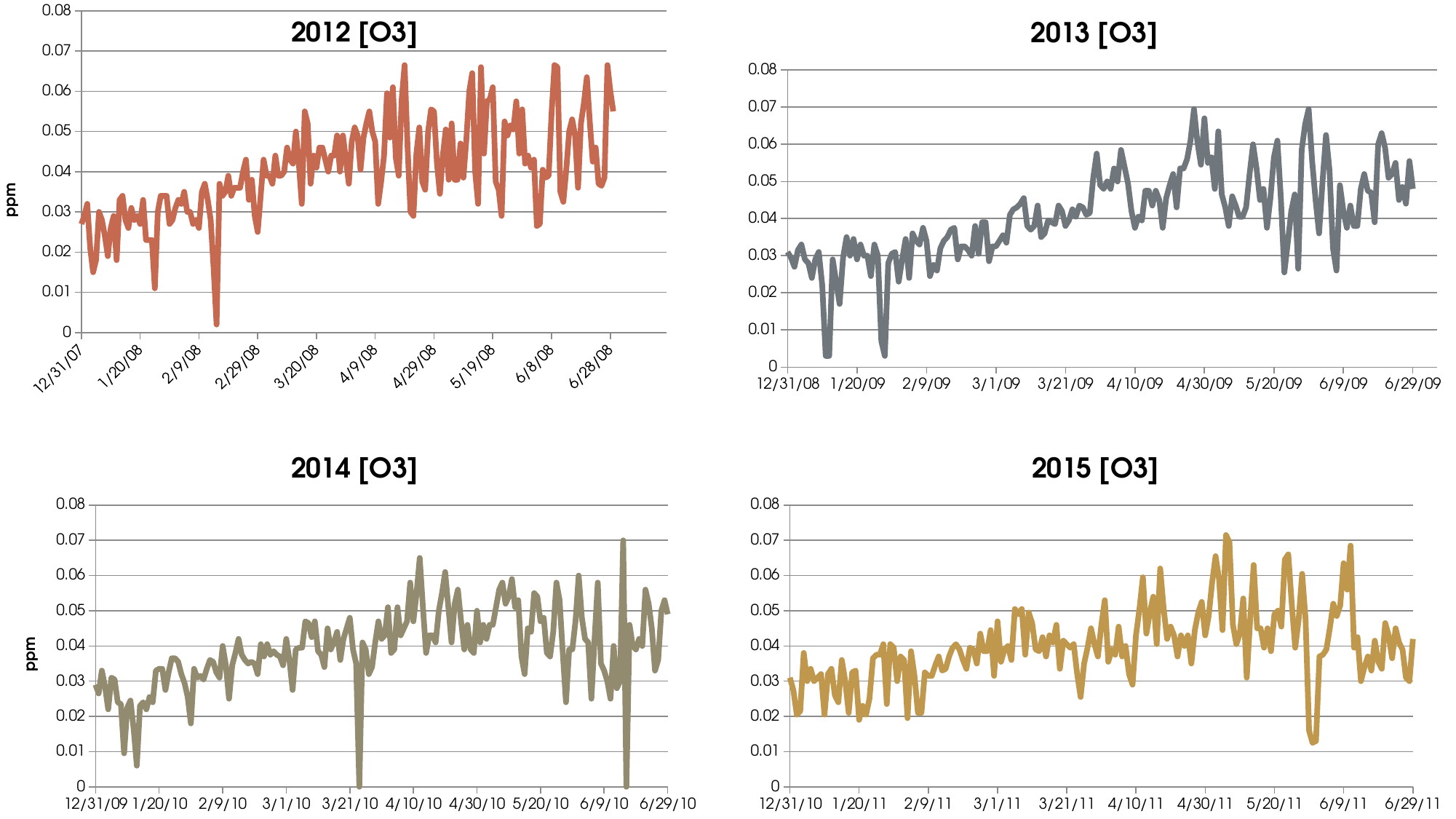

### Chart: 2012 [O3]

| Category |  |
|---|---|

### Chart: 2013 [O3]

| Category |  |
|---|---|

### Chart: 2014 [O3]

| Category |  |
|---|---|

### Chart: 2015 [O3]

| Category |  |
|---|---|